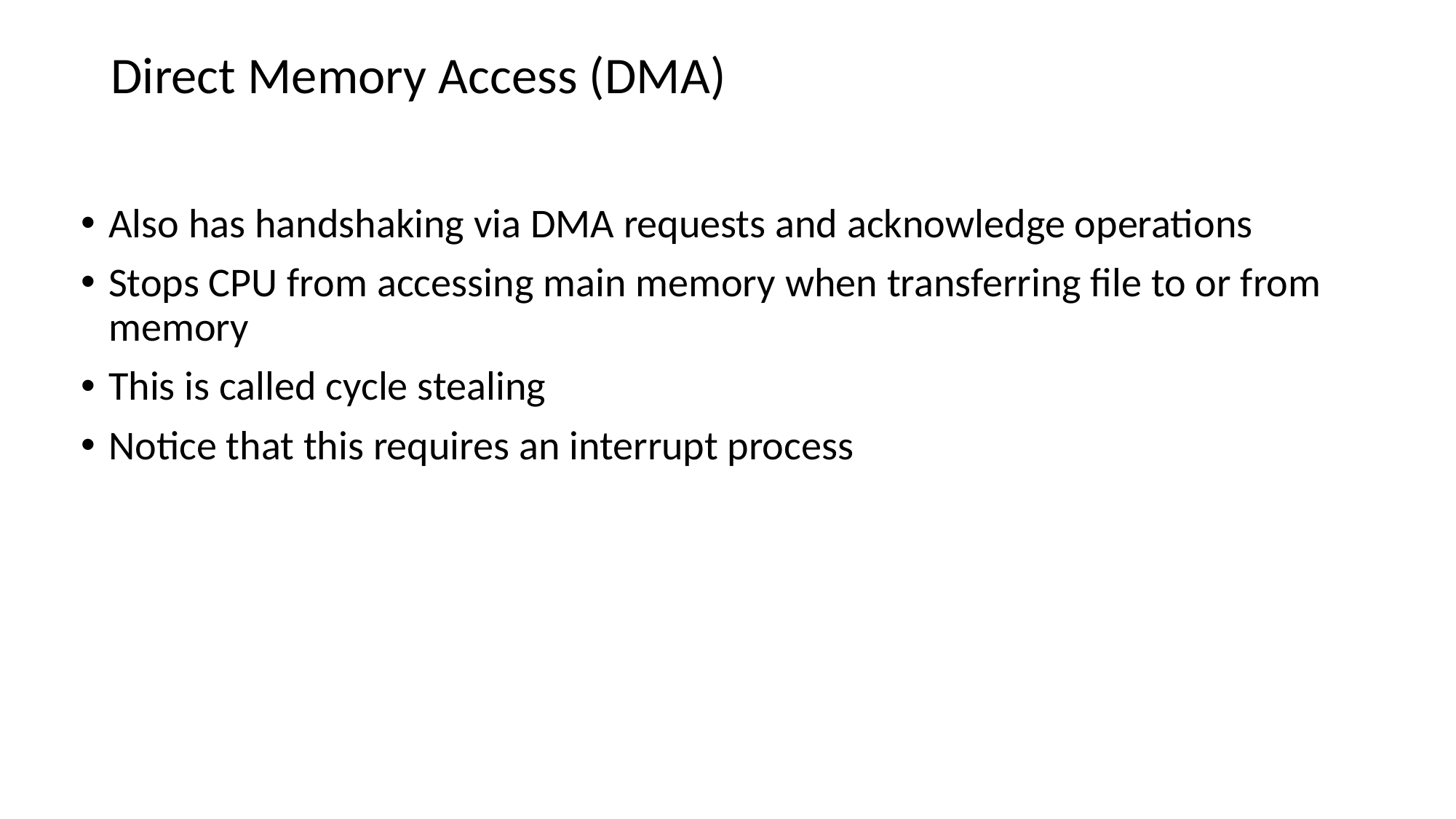

# Direct Memory Access (DMA)
Also has handshaking via DMA requests and acknowledge operations
Stops CPU from accessing main memory when transferring file to or from memory
This is called cycle stealing
Notice that this requires an interrupt process